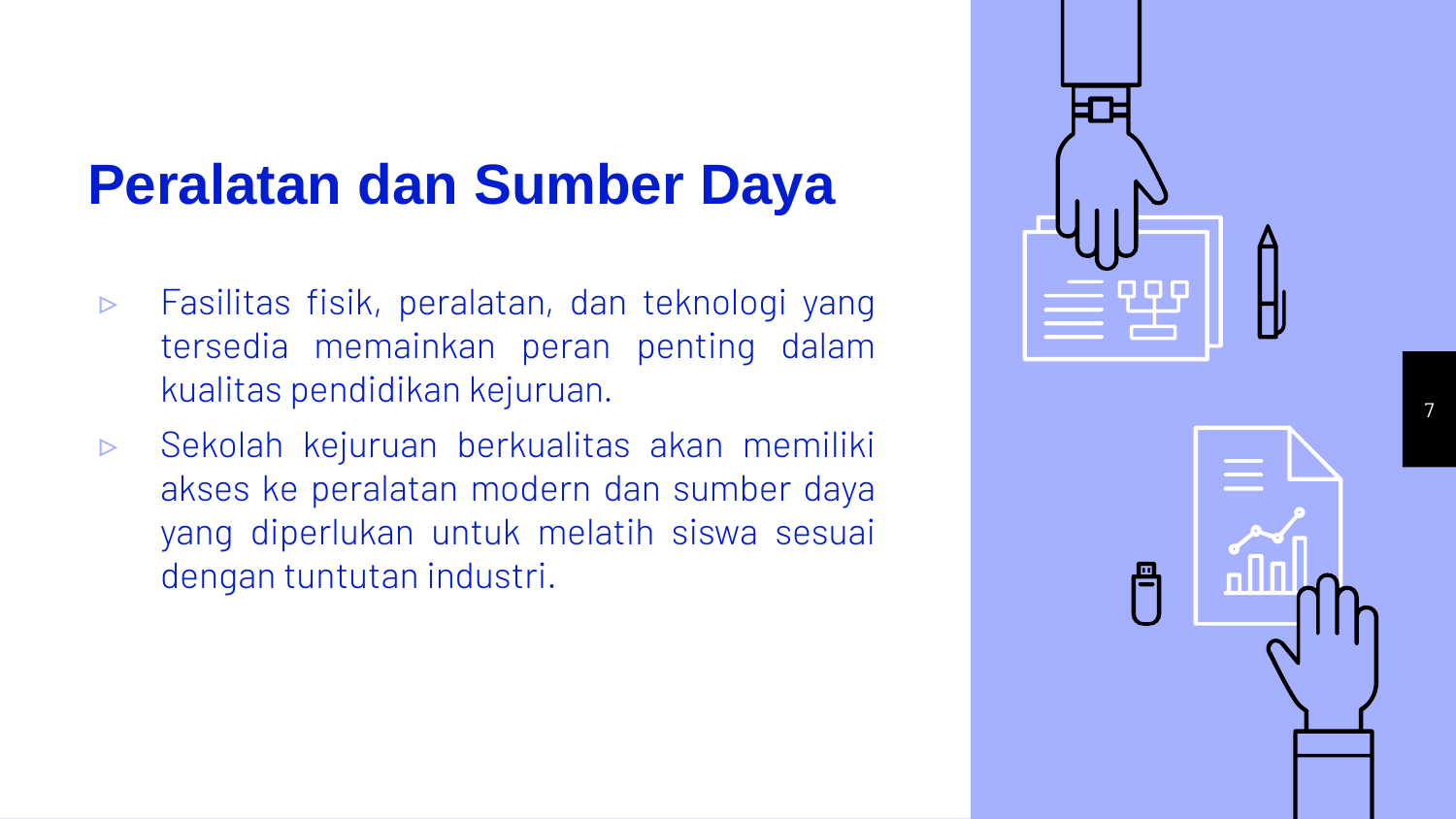

# Peralatan dan Sumber Daya
Fasilitas fisik, peralatan, dan teknologi yang tersedia memainkan peran penting dalam kualitas pendidikan kejuruan.
Sekolah kejuruan berkualitas akan memiliki akses ke peralatan modern dan sumber daya yang diperlukan untuk melatih siswa sesuai dengan tuntutan industri.
7